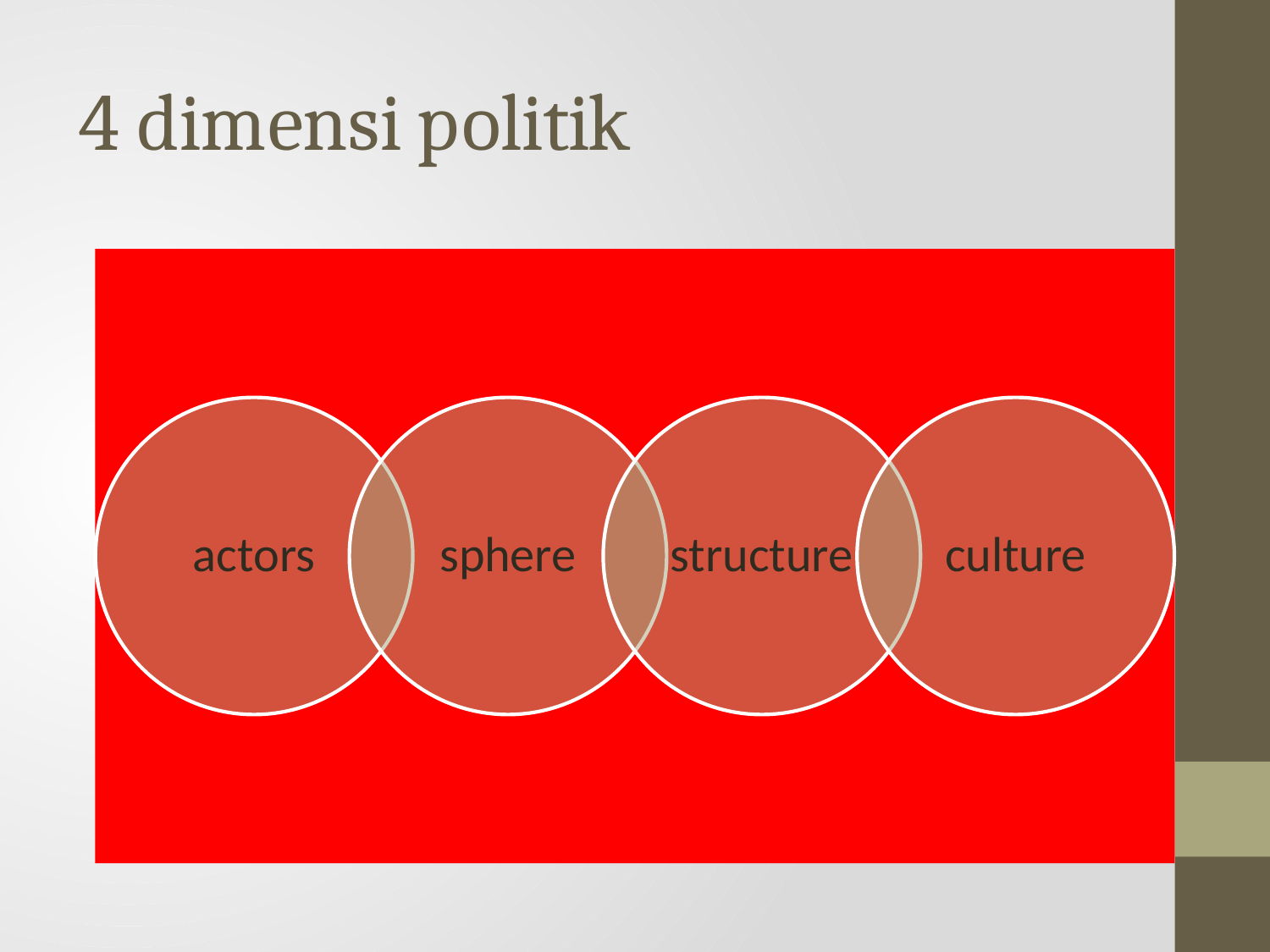

# 4 dimensi politik
actors
sphere
structure
culture